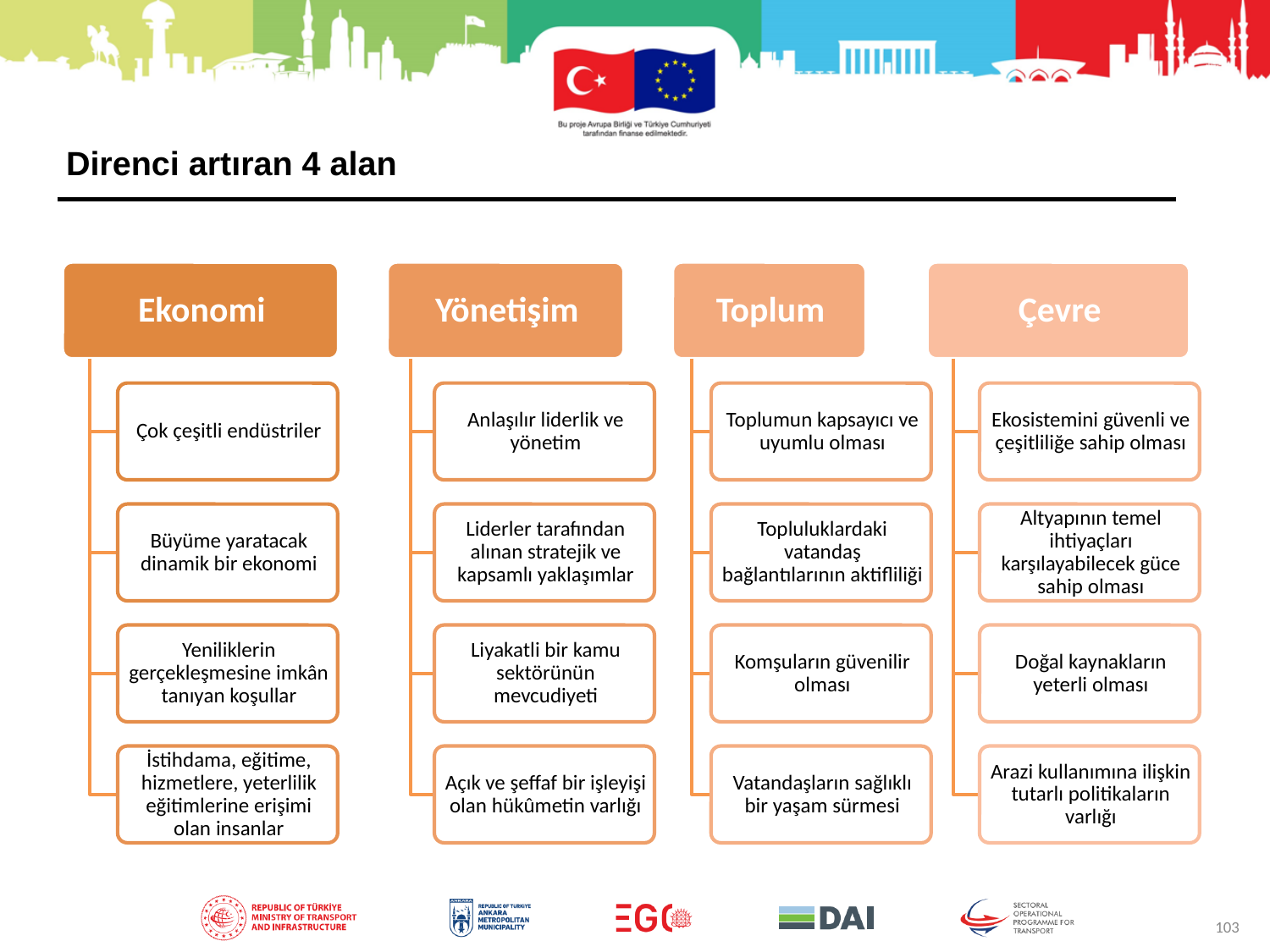

Direnci artıran 4 alan
Ekonomi
Çok çeşitli endüstriler
Büyüme yaratacak dinamik bir ekonomi
Yeniliklerin gerçekleşmesine imkân tanıyan koşullar
İstihdama, eğitime, hizmetlere, yeterlilik eğitimlerine erişimi olan insanlar
Yönetişim
Anlaşılır liderlik ve yönetim
Liderler tarafından alınan stratejik ve kapsamlı yaklaşımlar
Liyakatli bir kamu sektörünün mevcudiyeti
Açık ve şeffaf bir işleyişi olan hükûmetin varlığı
Toplum
Toplumun kapsayıcı ve uyumlu olması
Topluluklardaki vatandaş bağlantılarının aktifliliği
Komşuların güvenilir olması
Vatandaşların sağlıklı bir yaşam sürmesi
Çevre
Ekosistemini güvenli ve çeşitliliğe sahip olması
Altyapının temel ihtiyaçları karşılayabilecek güce sahip olması
Doğal kaynakların yeterli olması
Arazi kullanımına ilişkin tutarlı politikaların varlığı

103